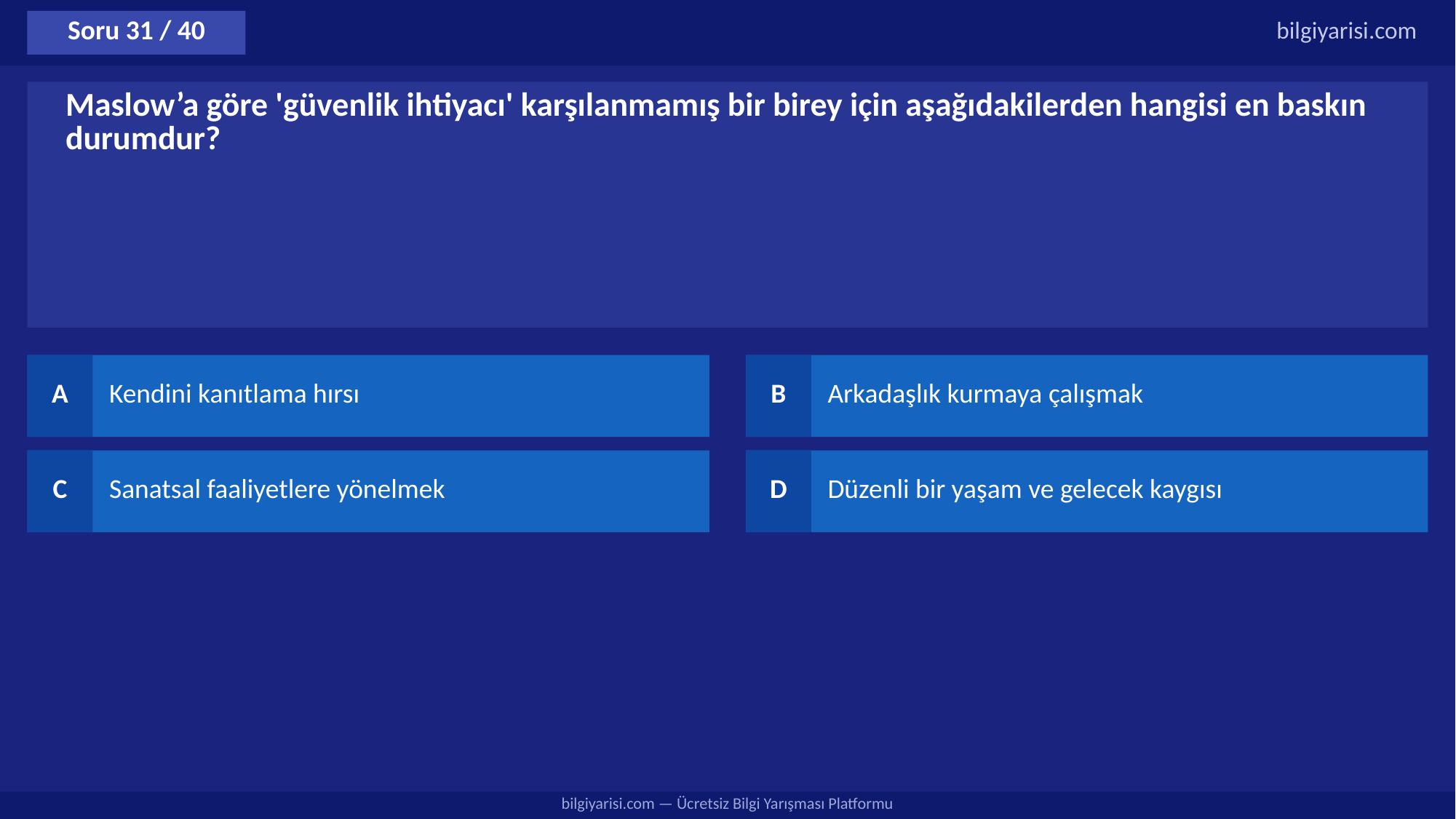

Soru 31 / 40
bilgiyarisi.com

Maslow’a göre 'güvenlik ihtiyacı' karşılanmamış bir birey için aşağıdakilerden hangisi en baskın durumdur?

A
Kendini kanıtlama hırsı

B
Arkadaşlık kurmaya çalışmak

C
Sanatsal faaliyetlere yönelmek

D
Düzenli bir yaşam ve gelecek kaygısı
bilgiyarisi.com — Ücretsiz Bilgi Yarışması Platformu